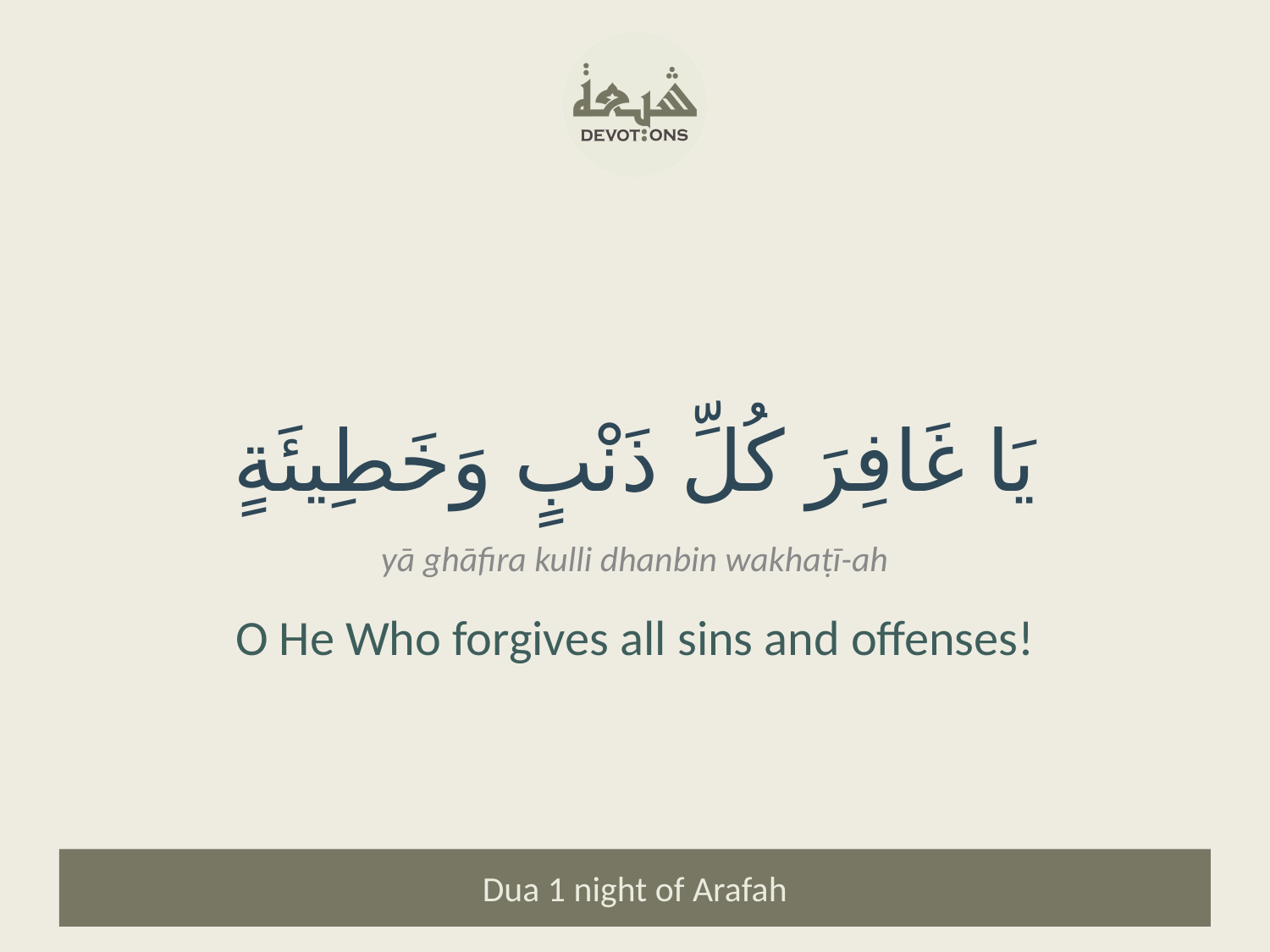

يَا غَافِرَ كُلِّ ذَنْبٍ وَخَطِيئَةٍ
yā ghāfira kulli dhanbin wakhaṭī-ah
O He Who forgives all sins and offenses!
Dua 1 night of Arafah